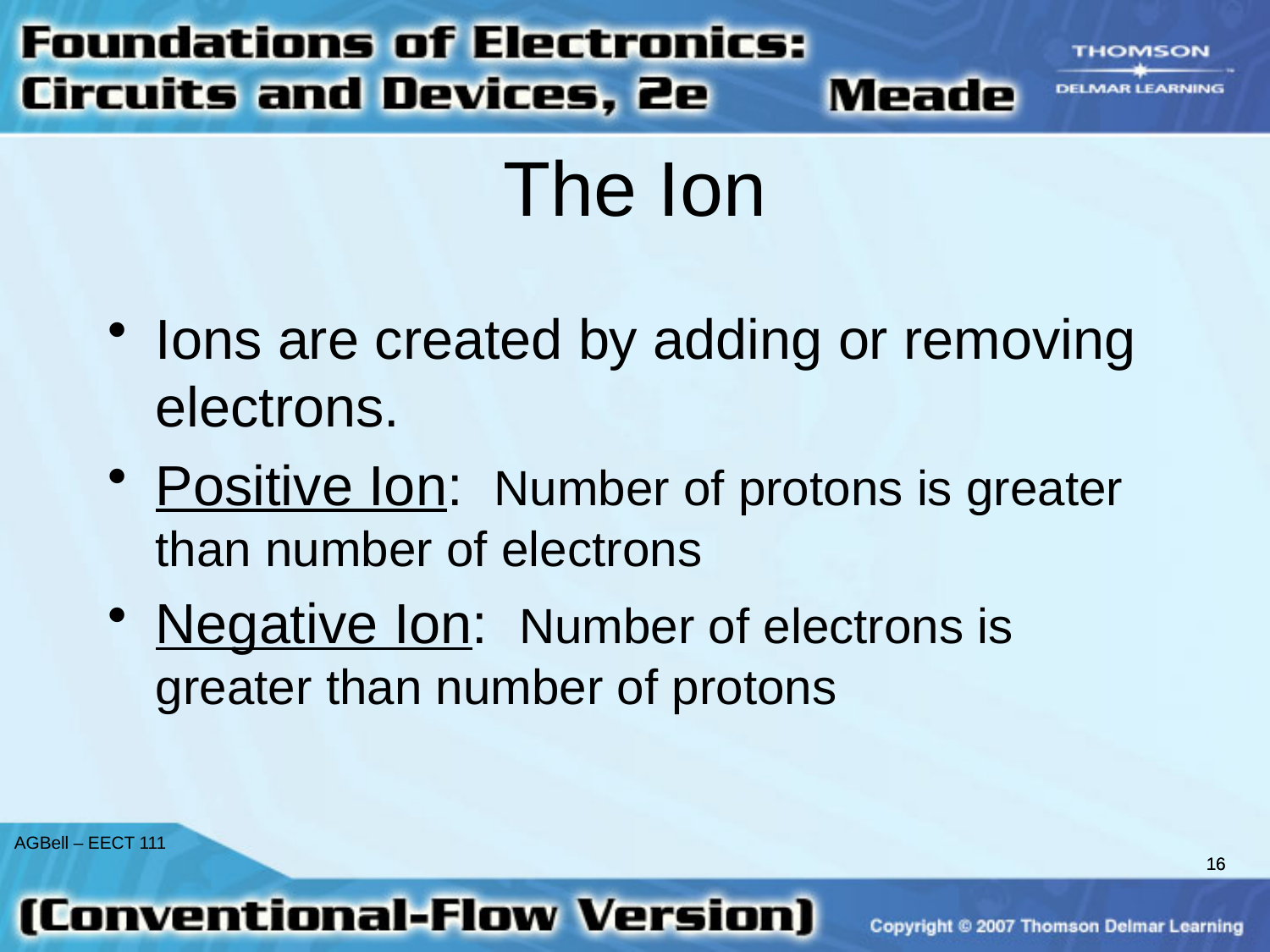

# The Ion
Ions are created by adding or removing electrons.
Positive Ion:  Number of protons is greater than number of electrons
Negative Ion:  Number of electrons is greater than number of protons